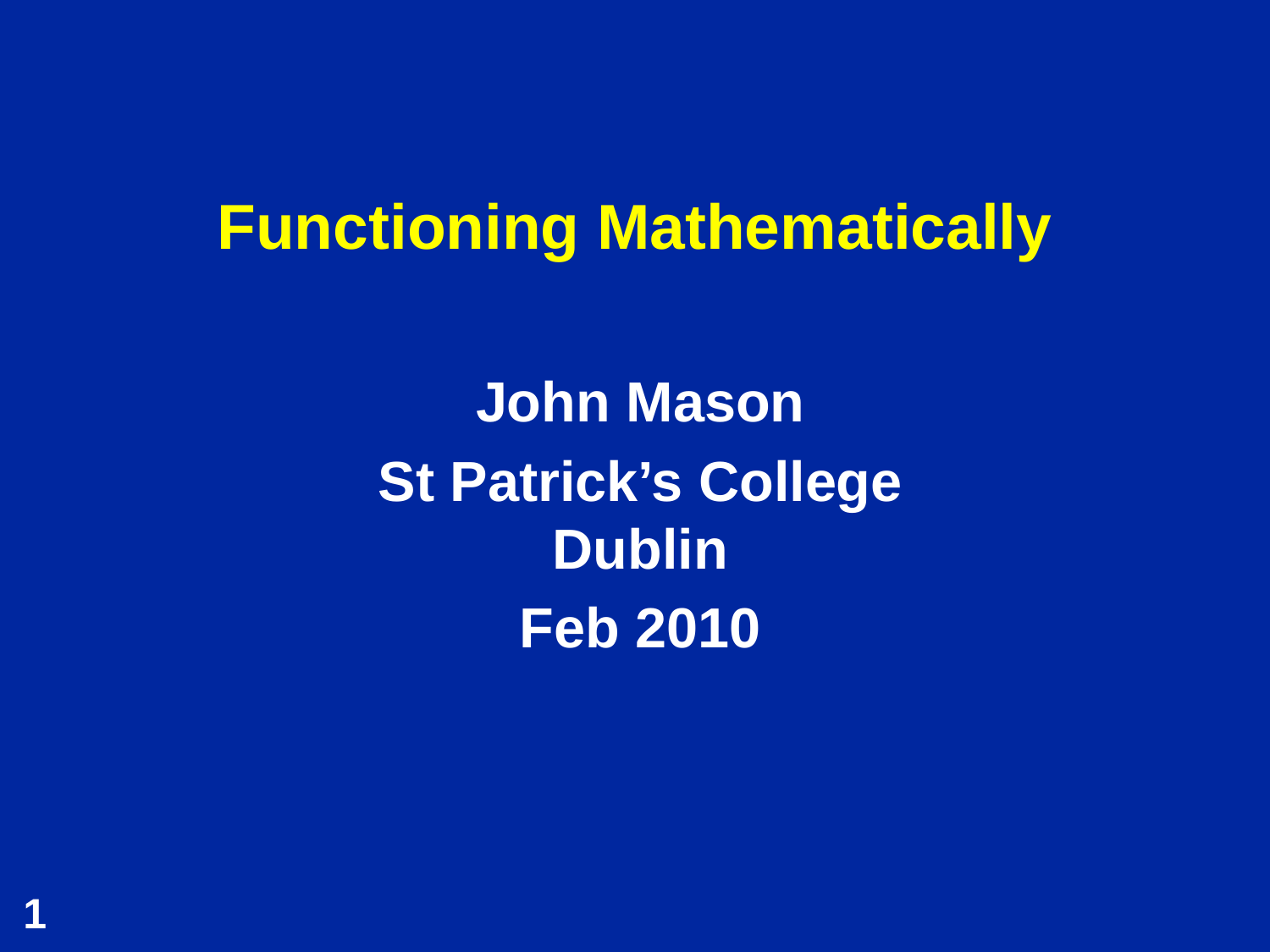

# Functioning Mathematically
John Mason
St Patrick’s College
Dublin
Feb 2010